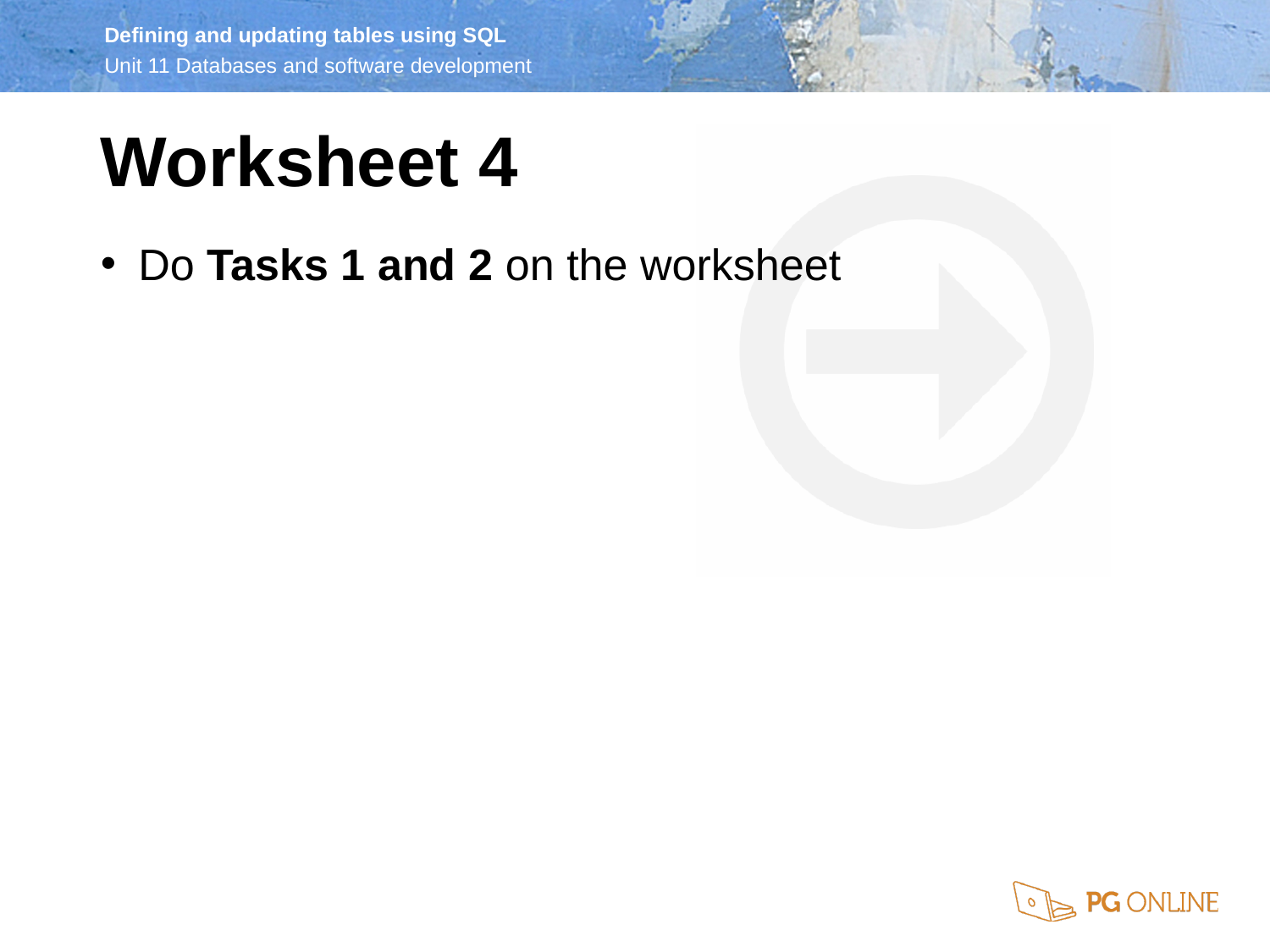

Worksheet 4
Do Tasks 1 and 2 on the worksheet